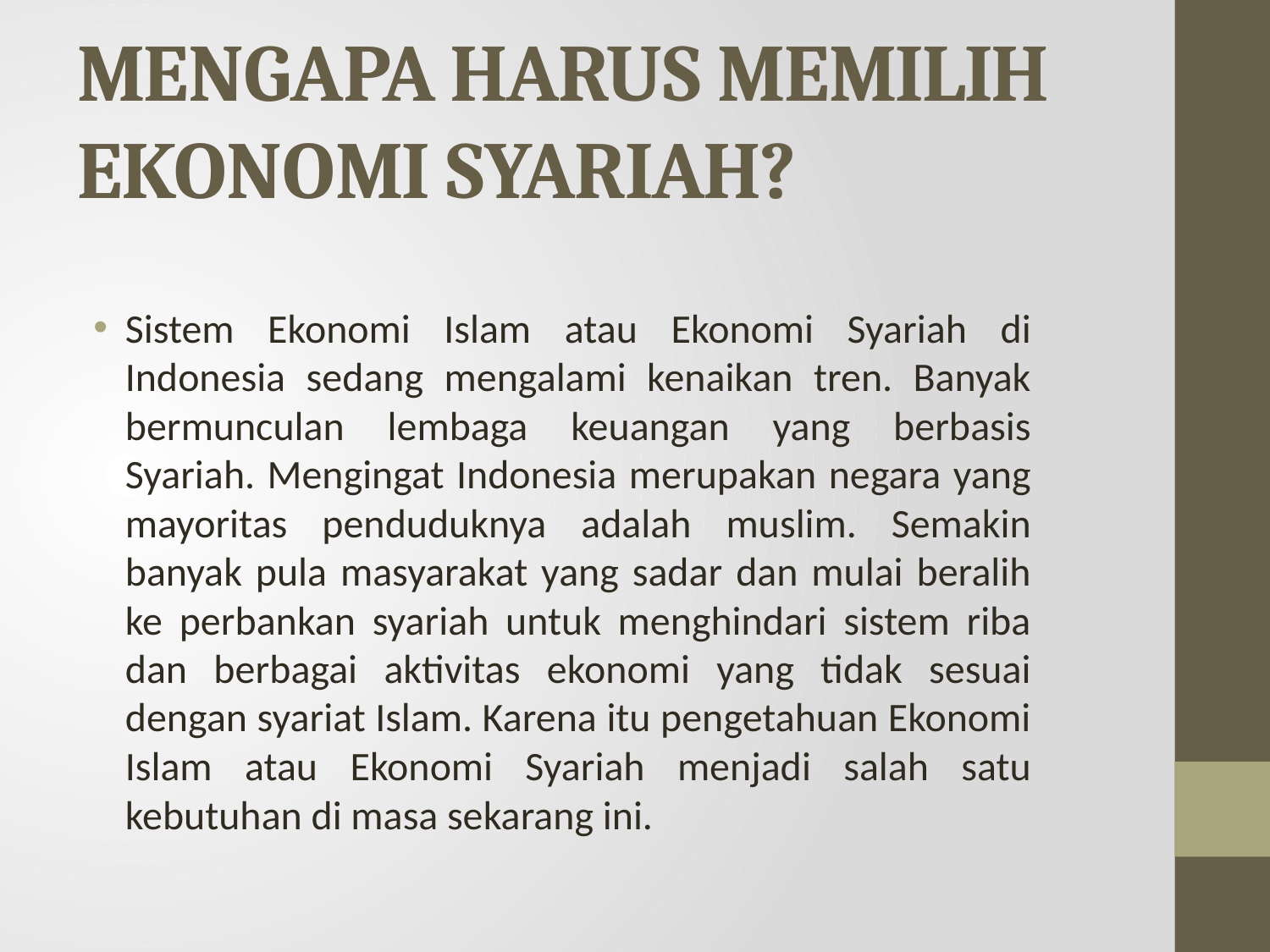

# MENGAPA HARUS MEMILIH EKONOMI SYARIAH?
Sistem Ekonomi Islam atau Ekonomi Syariah di Indonesia sedang mengalami kenaikan tren. Banyak bermunculan lembaga keuangan yang berbasis Syariah. Mengingat Indonesia merupakan negara yang mayoritas penduduknya adalah muslim. Semakin banyak pula masyarakat yang sadar dan mulai beralih ke perbankan syariah untuk menghindari sistem riba dan berbagai aktivitas ekonomi yang tidak sesuai dengan syariat Islam. Karena itu pengetahuan Ekonomi Islam atau Ekonomi Syariah menjadi salah satu kebutuhan di masa sekarang ini.